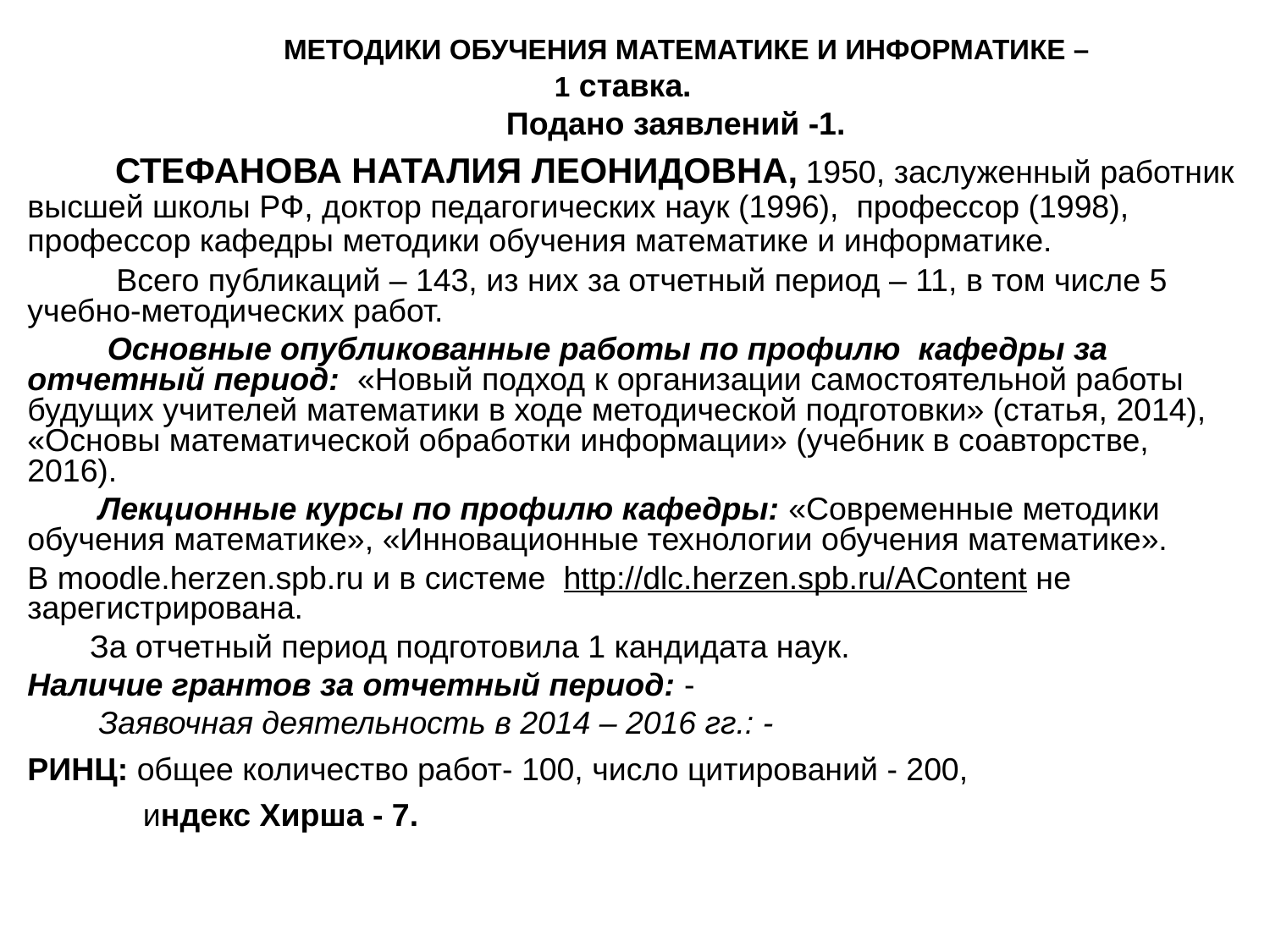

МЕТОДИКИ ОБУЧЕНИЯ МАТЕМАТИКЕ И ИНФОРМАТИКЕ –
1 ставка.
           Подано заявлений -1.
         СТЕФАНОВА НАТАЛИЯ ЛЕОНИДОВНА, 1950, заслуженный работник высшей школы РФ, доктор педагогических наук (1996),  профессор (1998), профессор кафедры методики обучения математике и информатике.
          Всего публикаций – 143, из них за отчетный период – 11, в том числе 5  учебно-методических работ.
         Основные опубликованные работы по профилю  кафедры за отчетный период:  «Новый подход к организации самостоятельной работы будущих учителей математики в ходе методической подготовки» (статья, 2014), «Основы математической обработки информации» (учебник в соавторстве, 2016).
        Лекционные курсы по профилю кафедры: «Современные методики обучения математике», «Инновационные технологии обучения математике».
В moodle.herzen.spb.ru и в системе  http://dlc.herzen.spb.ru/AContent не зарегистрирована.
       За отчетный период подготовила 1 кандидата наук.
Наличие грантов за отчетный период: -
        Заявочная деятельность в 2014 – 2016 гг.: -
РИНЦ: общее количество работ- 100, число цитирований - 200,
             индекс Хирша - 7.